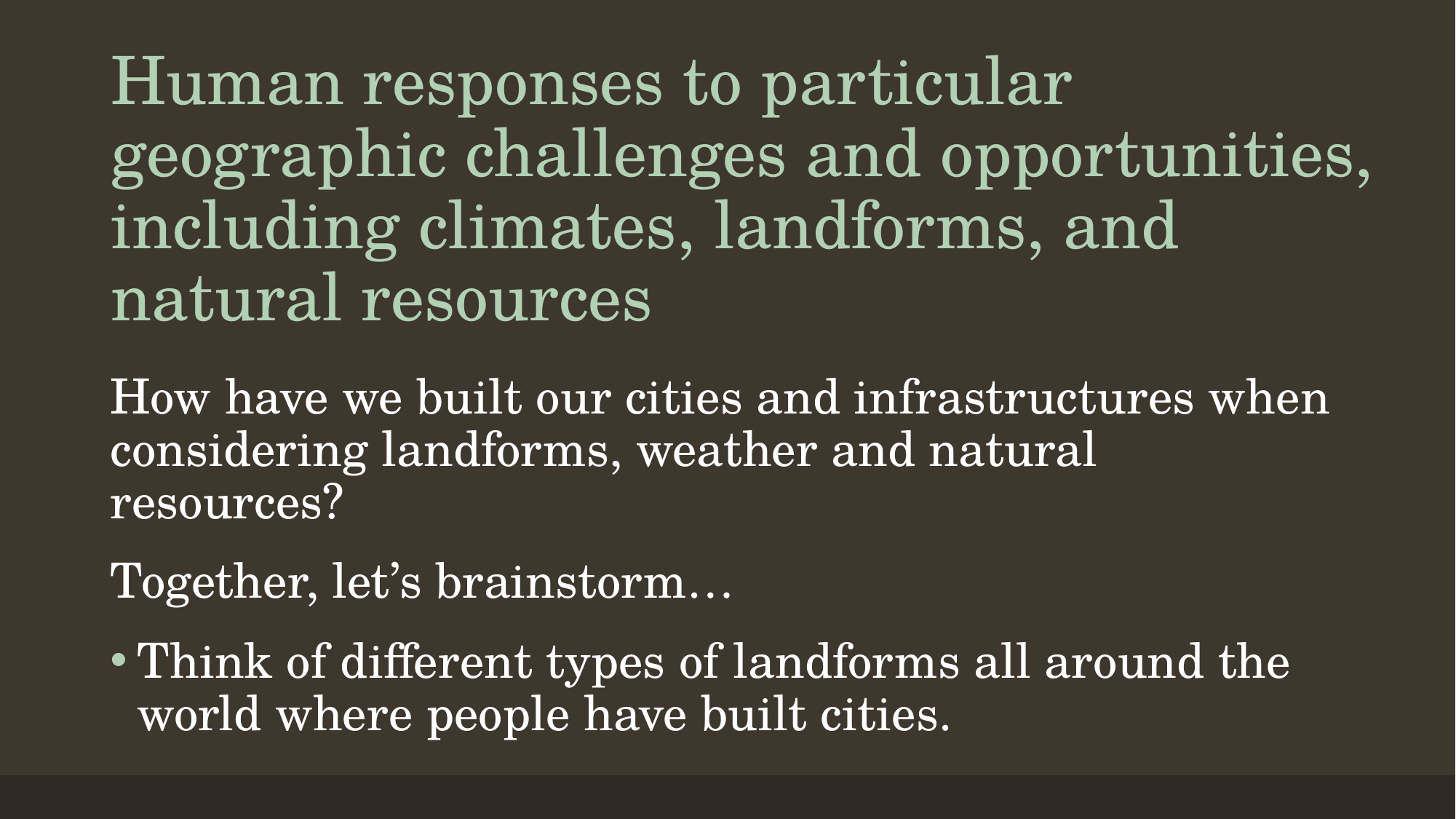

# Human responses to particular geographic challenges and opportunities, including climates, landforms, and natural resources
How have we built our cities and infrastructures when considering landforms, weather and natural resources?
Together, let’s brainstorm…
Think of different types of landforms all around the world where people have built cities.